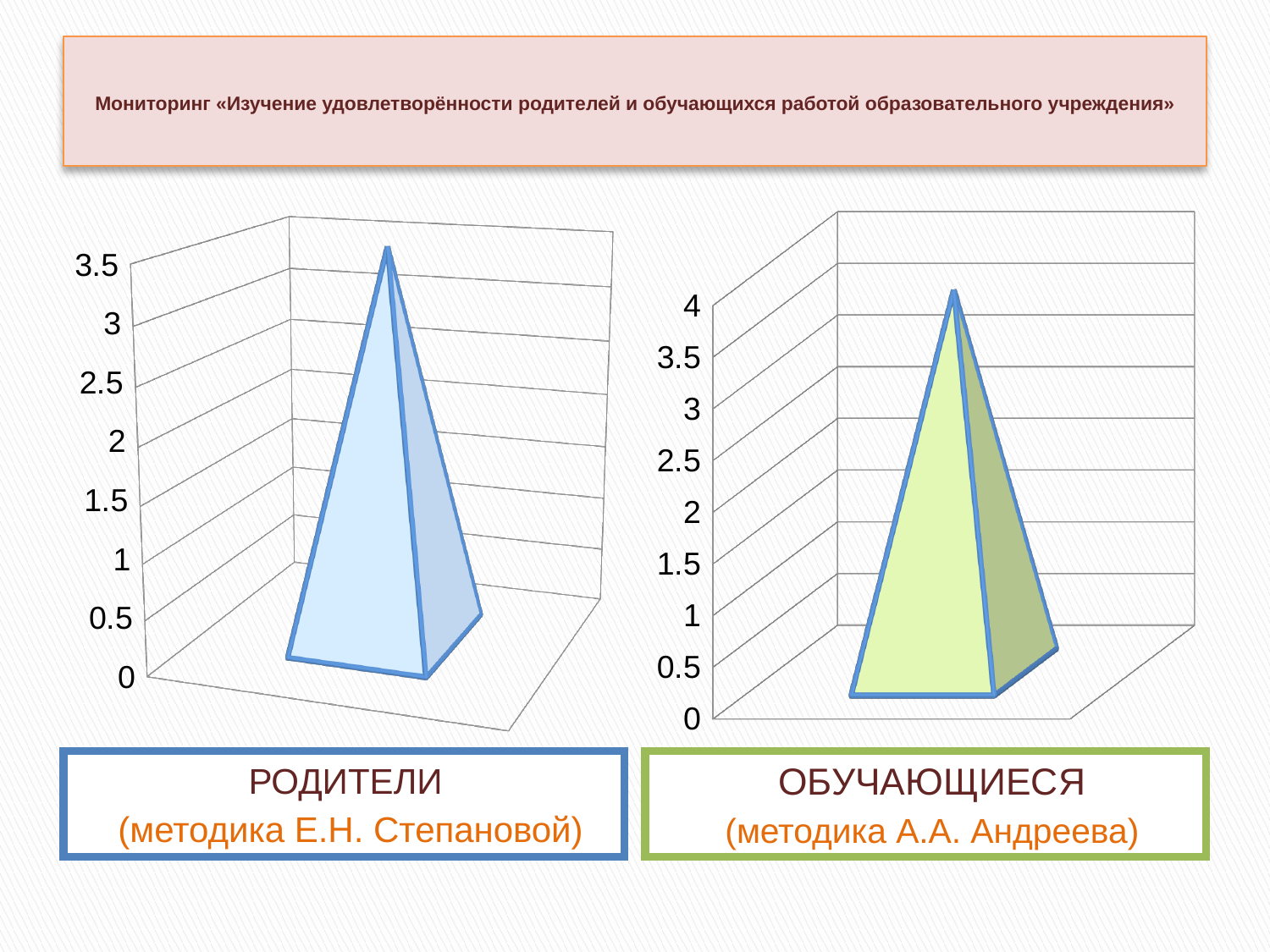

# Мониторинг «Изучение удовлетворённости родителей и обучающихся работой образовательного учреждения»

[unsupported chart]

[unsupported chart]

РОДИТЕЛИ
(методика Е.Н. Степановой)
ОБУЧАЮЩИЕСЯ
(методика А.А. Андреева)